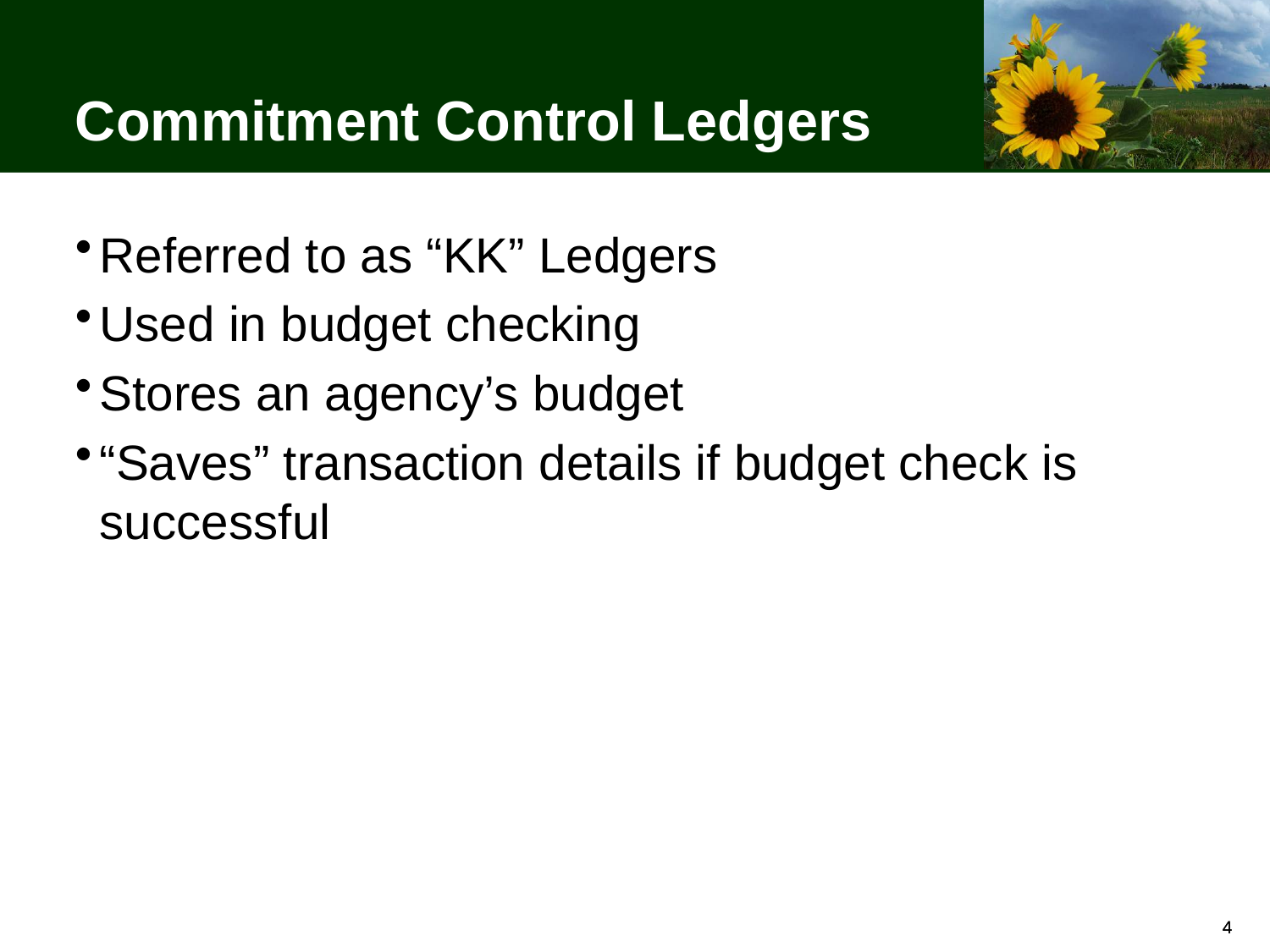

# Commitment Control Ledgers
Referred to as “KK” Ledgers
Used in budget checking
Stores an agency’s budget
“Saves” transaction details if budget check is successful